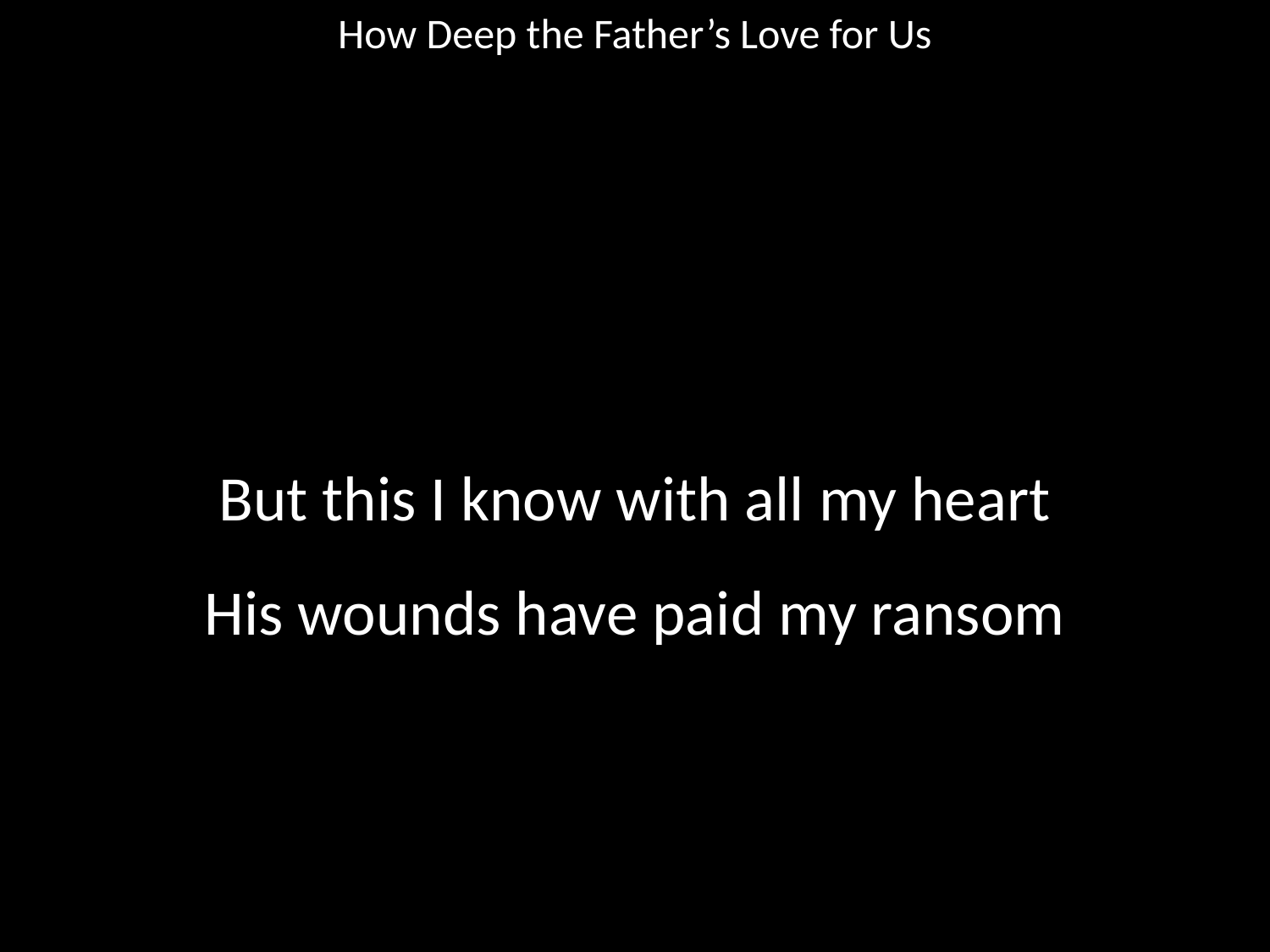

How Deep the Father’s Love for Us
#
But this I know with all my heart
His wounds have paid my ransom